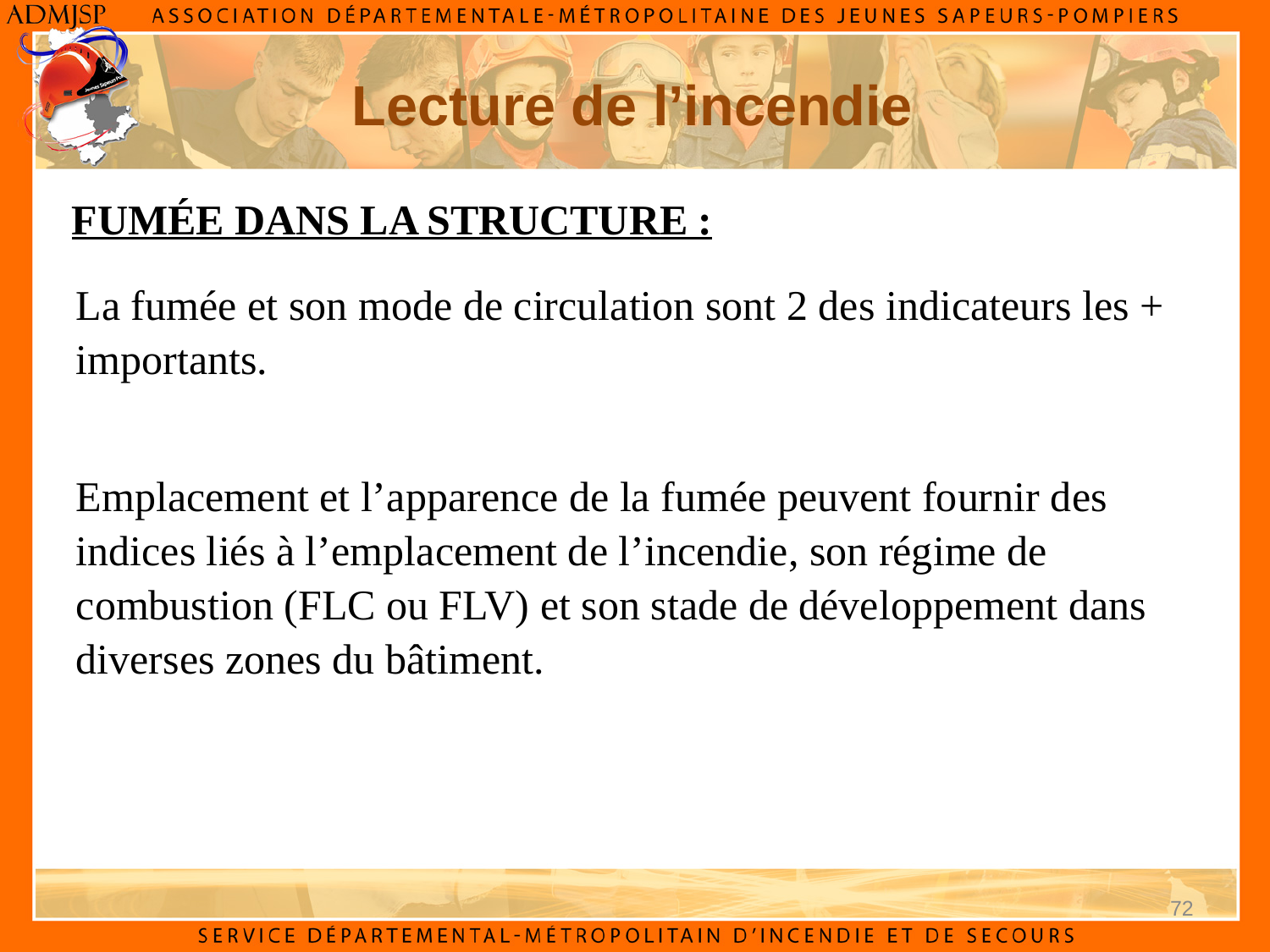

Lecture de l’incendie
fumée dans la structure :
La fumée et son mode de circulation sont 2 des indicateurs les + importants.

Emplacement et l’apparence de la fumée peuvent fournir des indices liés à l’emplacement de l’incendie, son régime de combustion (FLC ou FLV) et son stade de développement dans diverses zones du bâtiment.
72